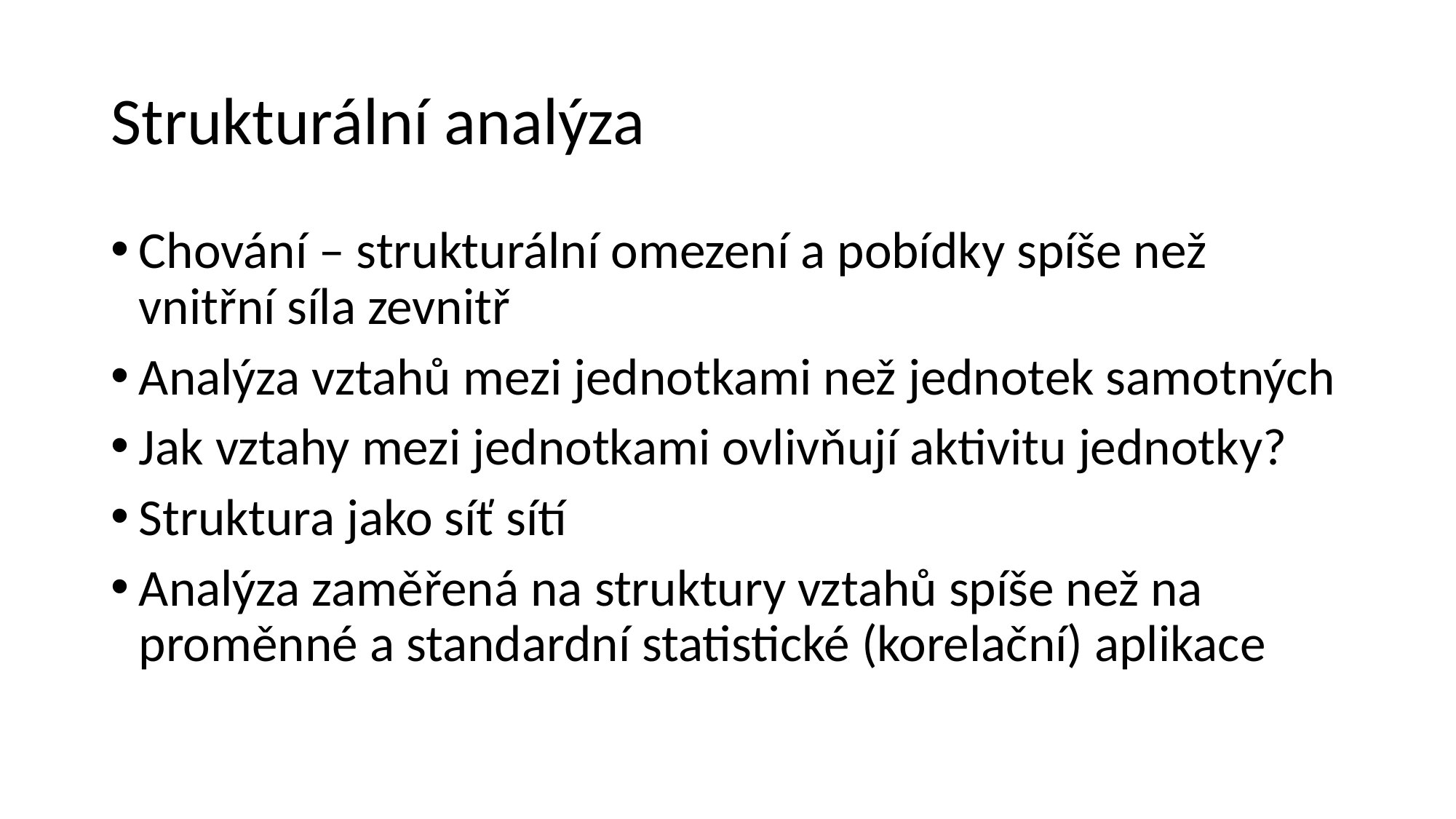

# Strukturální analýza
Chování – strukturální omezení a pobídky spíše než vnitřní síla zevnitř
Analýza vztahů mezi jednotkami než jednotek samotných
Jak vztahy mezi jednotkami ovlivňují aktivitu jednotky?
Struktura jako síť sítí
Analýza zaměřená na struktury vztahů spíše než na proměnné a standardní statistické (korelační) aplikace